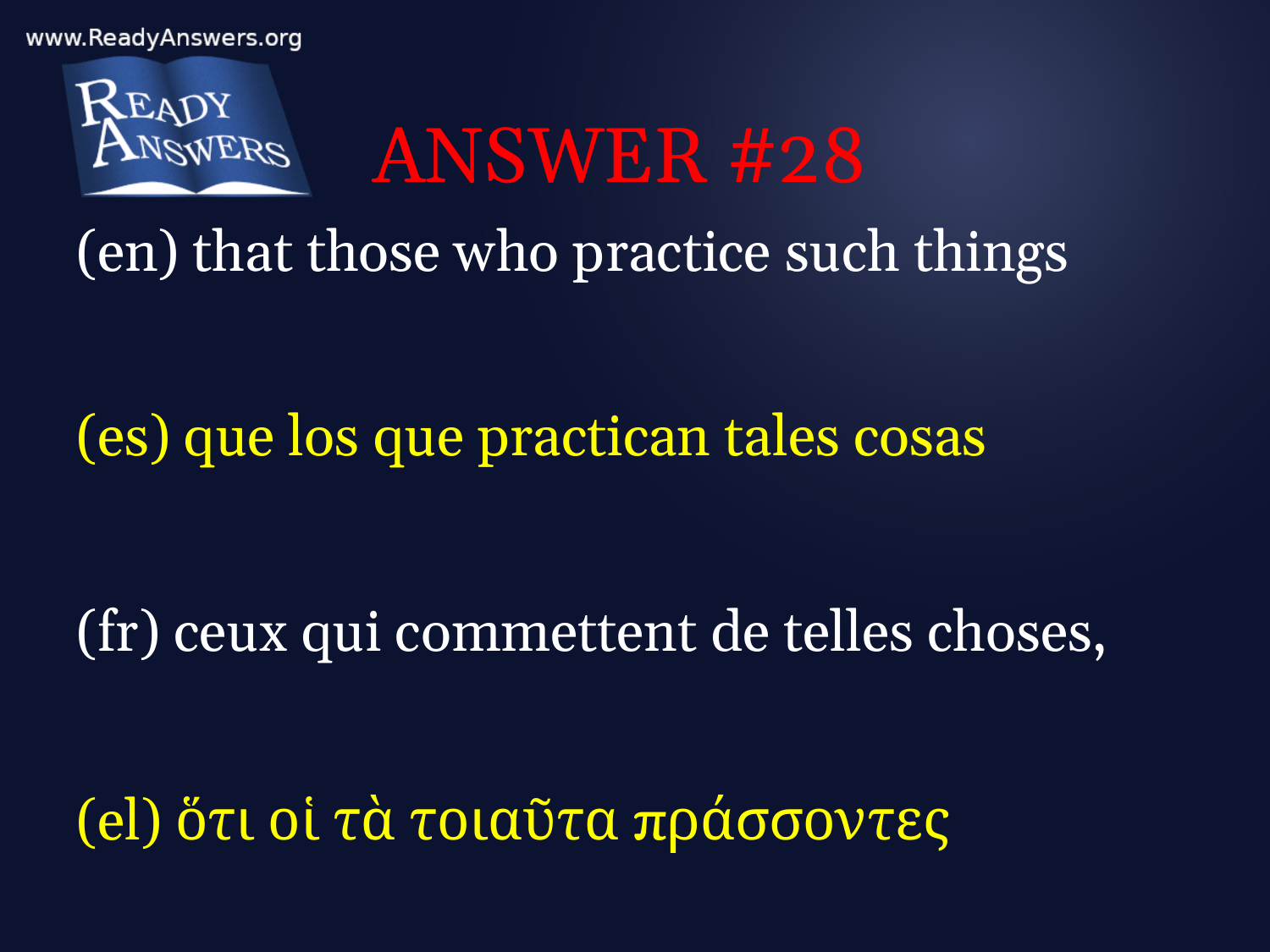

# ANSWER #28
(en) that those who practice such things
(es) que los que practican tales cosas
(fr) ceux qui commettent de telles choses,
(el) ὅτι οἱ τὰ τοιαῦτα πράσσοντες